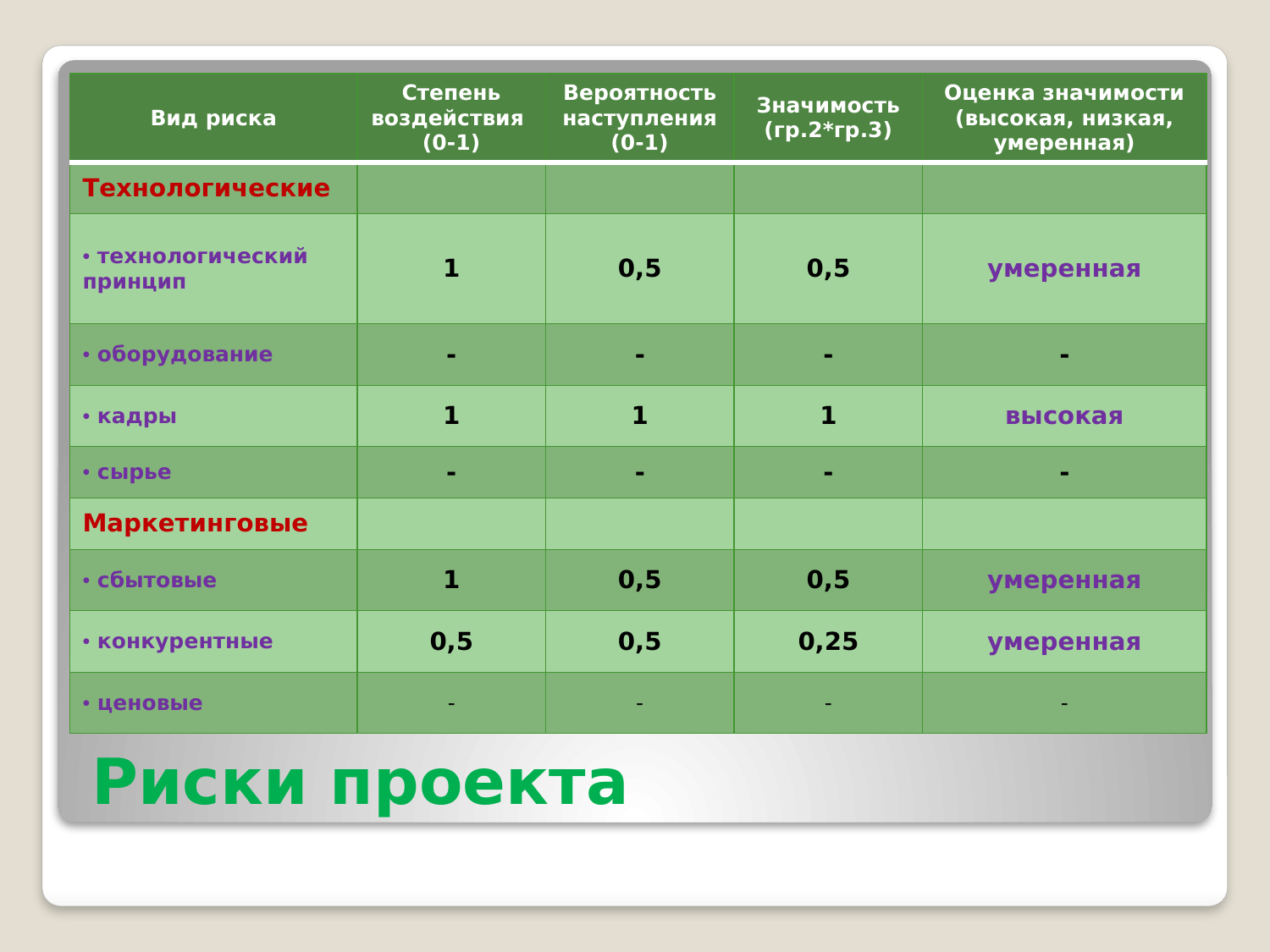

| Вид риска | Степень воздействия (0-1) | Вероятность наступления (0-1) | Значимость (гр.2\*гр.3) | Оценка значимости (высокая, низкая, умеренная) |
| --- | --- | --- | --- | --- |
| Технологические |  |  |  |  |
| технологический принцип | 1 | 0,5 | 0,5 | умеренная |
| оборудование | - | - | - | - |
| кадры | 1 | 1 | 1 | высокая |
| сырье | - | - | - | - |
| Маркетинговые |  |  |  |  |
| сбытовые | 1 | 0,5 | 0,5 | умеренная |
| конкурентные | 0,5 | 0,5 | 0,25 | умеренная |
| ценовые | - | - | - | - |
# Риски проекта